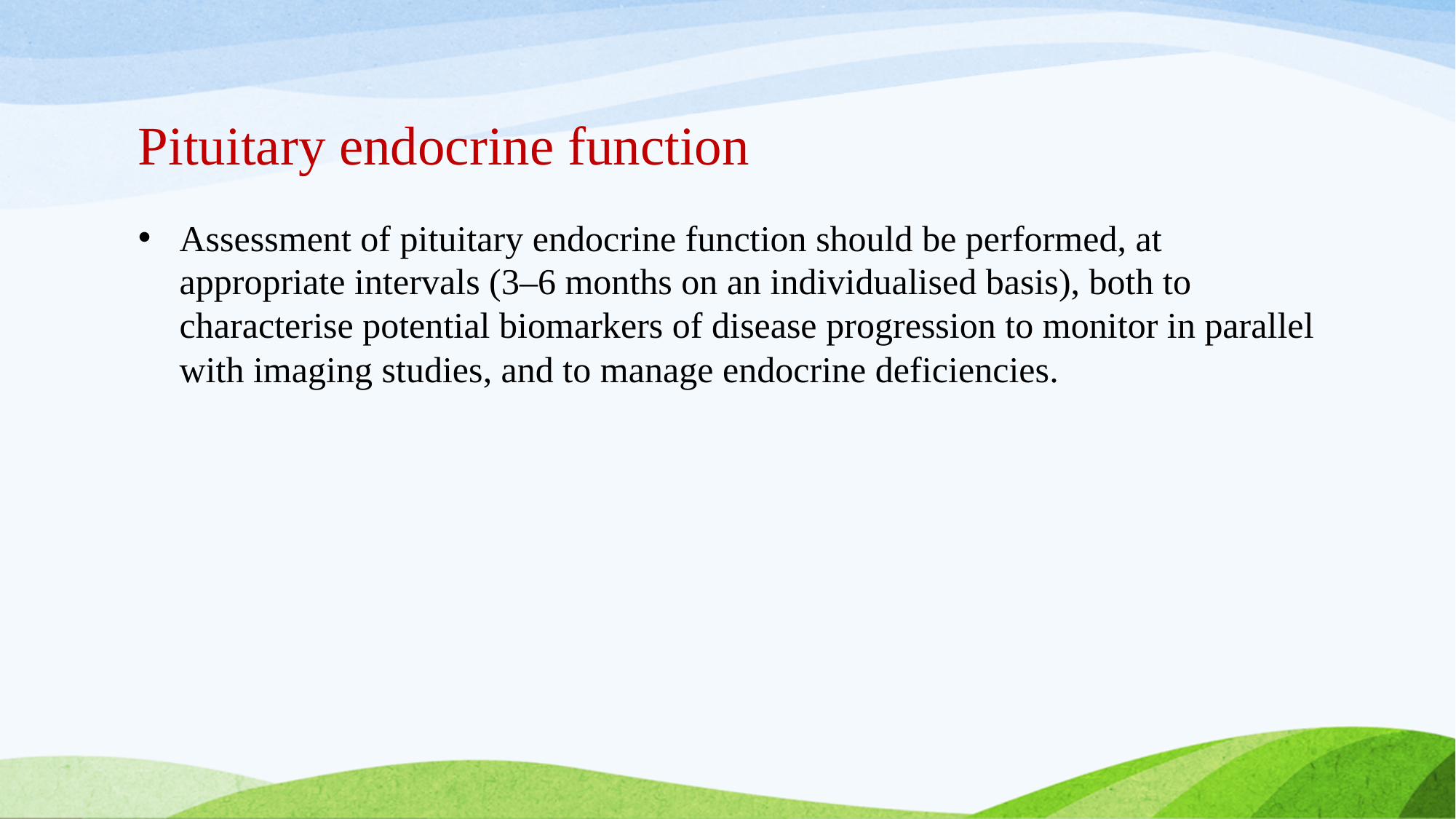

# Pituitary endocrine function
Assessment of pituitary endocrine function should be performed, at appropriate intervals (3–6 months on an individualised basis), both to characterise potential biomarkers of disease progression to monitor in parallel with imaging studies, and to manage endocrine deficiencies.